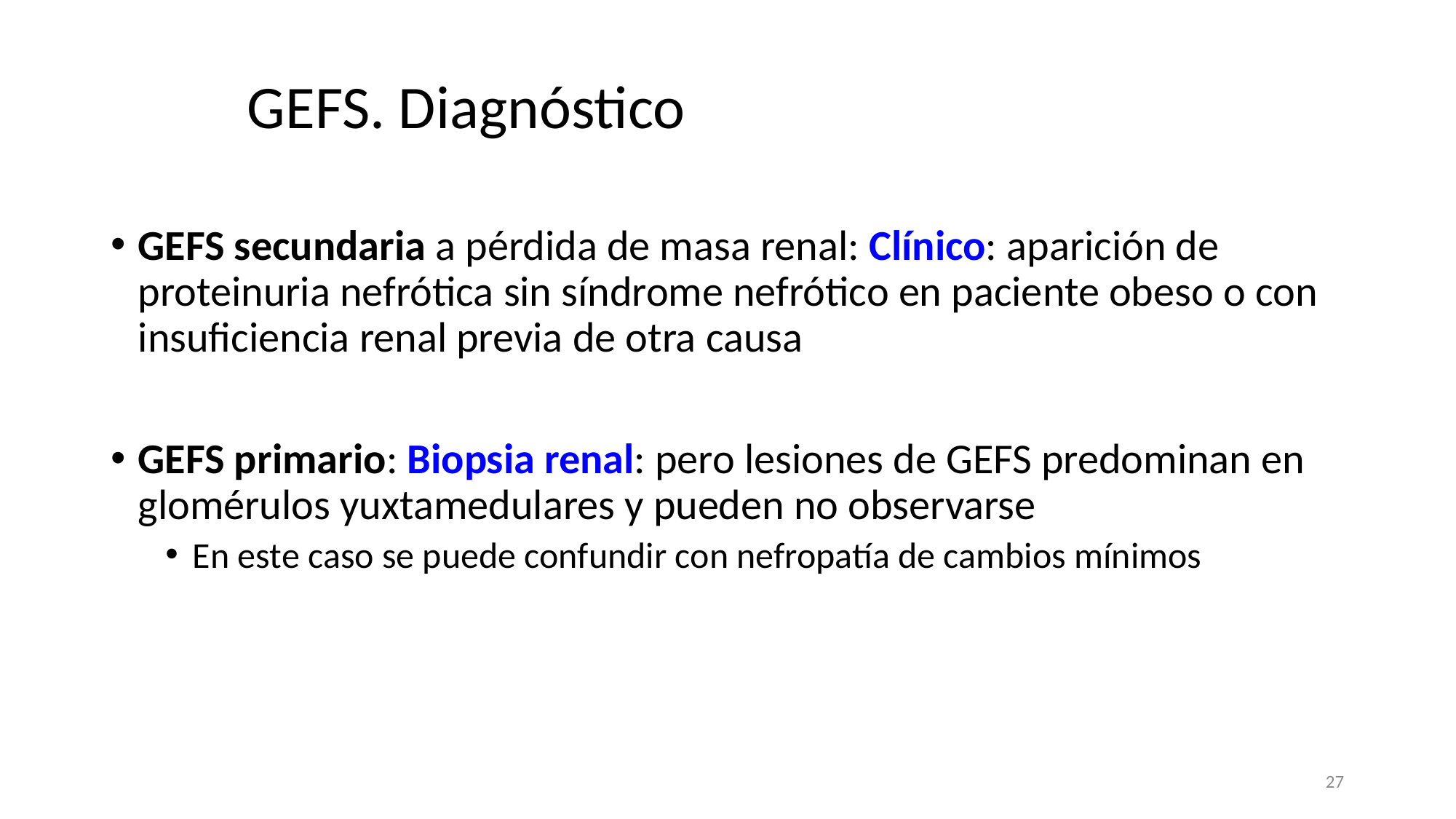

# GEFS. Diagnóstico
GEFS secundaria a pérdida de masa renal: Clínico: aparición de proteinuria nefrótica sin síndrome nefrótico en paciente obeso o con insuficiencia renal previa de otra causa

GEFS primario: Biopsia renal: pero lesiones de GEFS predominan en glomérulos yuxtamedulares y pueden no observarse
En este caso se puede confundir con nefropatía de cambios mínimos
27